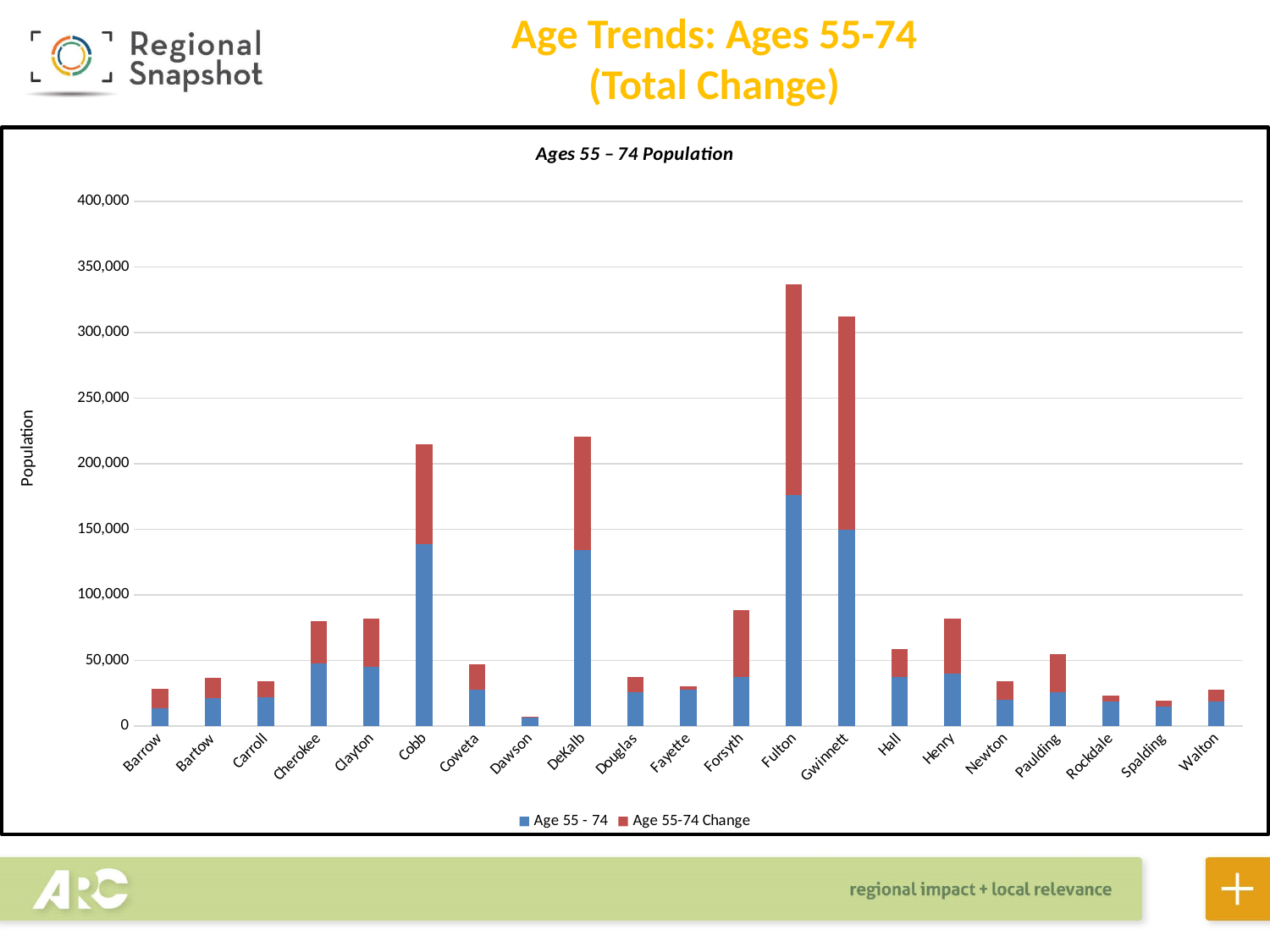

Age Trends: Ages 55-74
(Total Change)

### Chart: Ages 55 – 74 Population

| Category | Age 55 - 74 | Age 55-74 Change |
|---|---|---|
| Barrow | 13783.0 | 14544.0 |
| Bartow | 21277.0 | 15267.0 |
| Carroll | 21867.0 | 12582.0 |
| Cherokee | 47871.0 | 31982.0 |
| Clayton | 45204.0 | 36911.0 |
| Cobb | 139015.0 | 75880.0 |
| Coweta | 28089.0 | 19320.0 |
| Dawson | 6278.0 | 1019.0 |
| DeKalb | 134428.0 | 86051.0 |
| Douglas | 25944.0 | 11820.0 |
| Fayette | 28057.0 | 2410.0 |
| Forsyth | 37231.0 | 51248.0 |
| Fulton | 175995.0 | 160628.0 |
| Gwinnett | 149966.0 | 162609.0 |
| Hall | 37735.0 | 21148.0 |
| Henry | 39982.0 | 42063.0 |
| Newton | 19839.0 | 14242.0 |
| Paulding | 25873.0 | 29421.0 |
| Rockdale | 19090.0 | 3964.0 |
| Spalding | 14788.0 | 4383.0 |
| Walton | 18613.0 | 9165.0 |